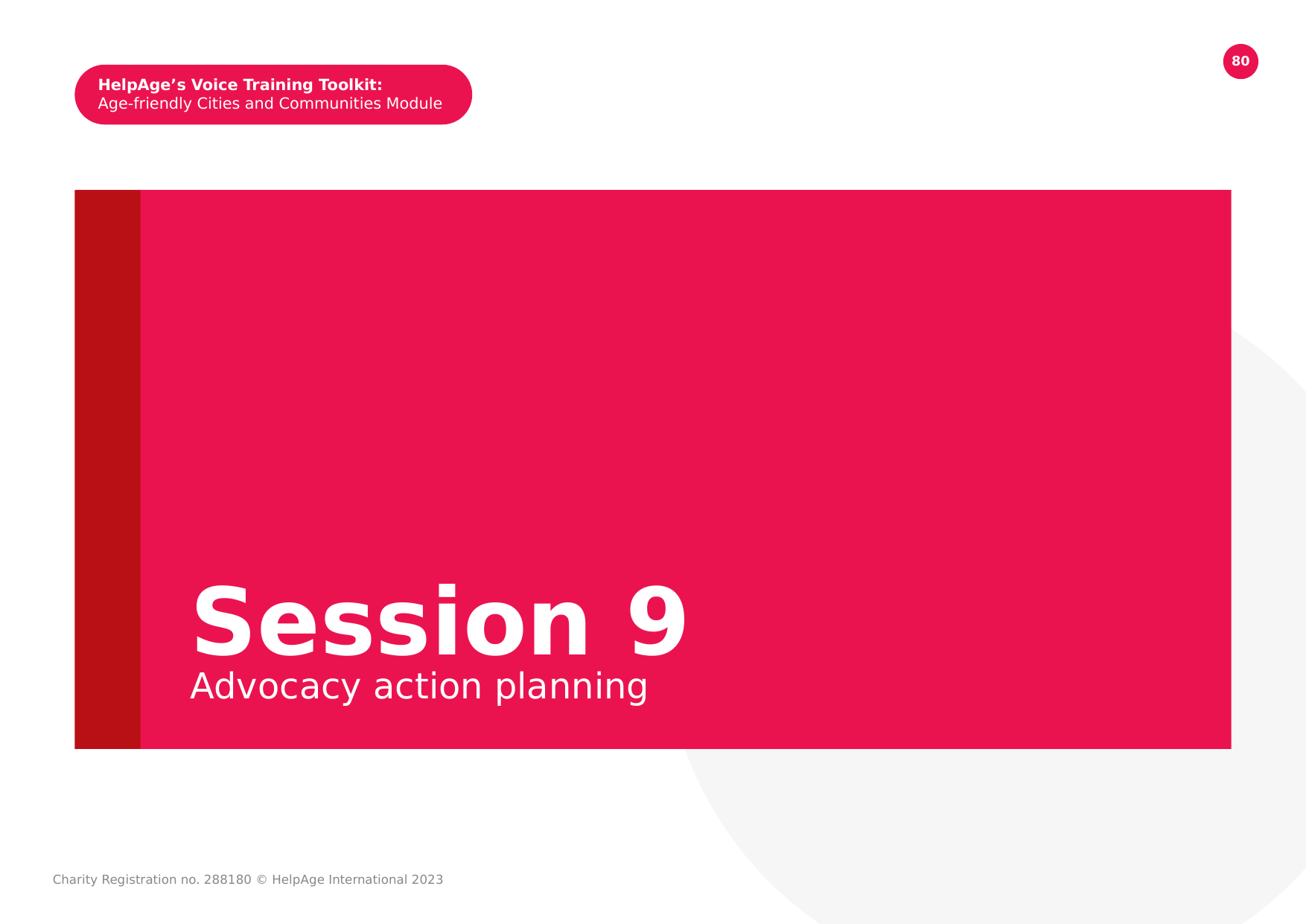

80

HelpAge’s Voice Training Toolkit:
Age-friendly Cities and Communities Module

Session 9
Advocacy action planning